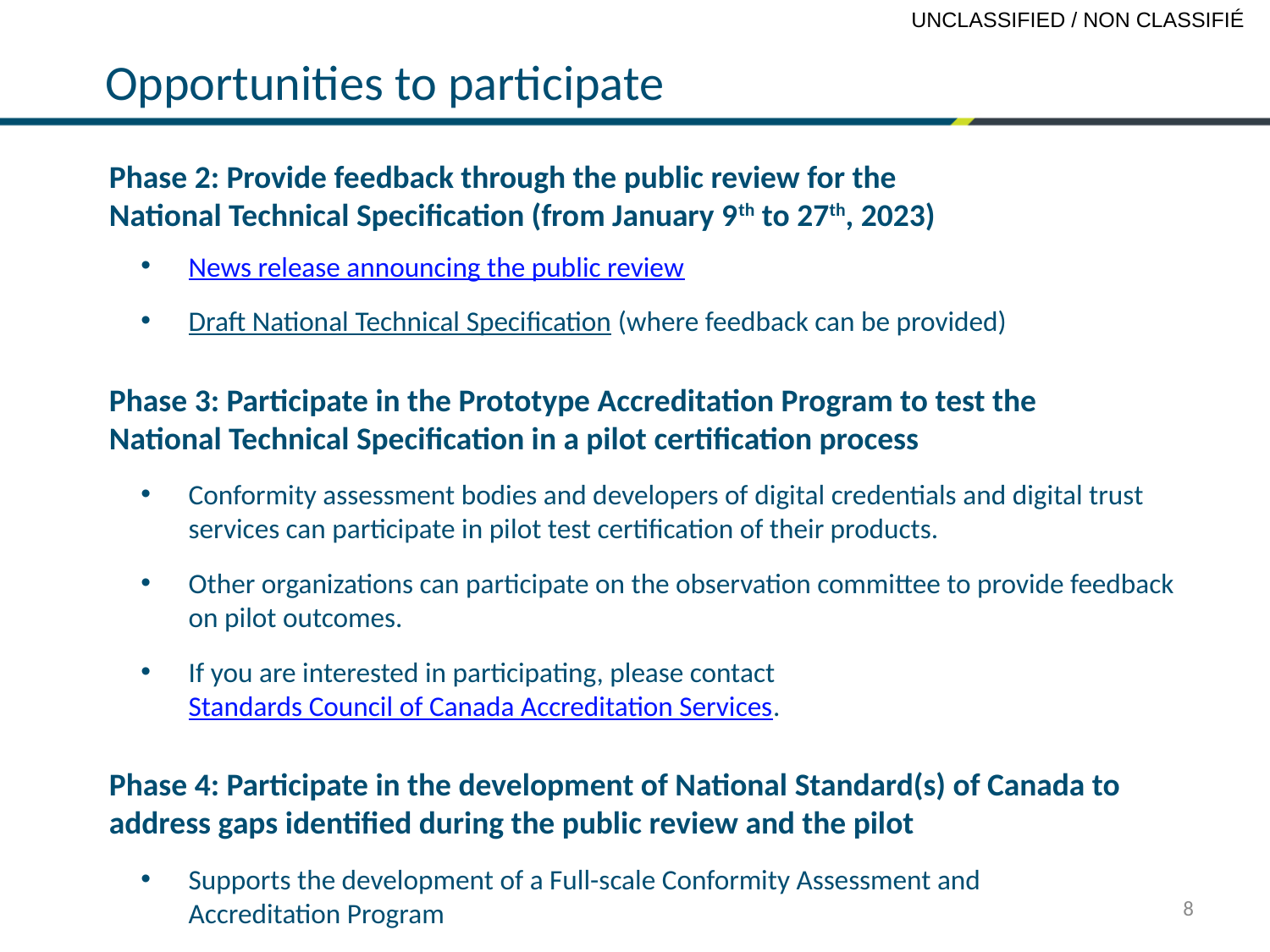

# Opportunities to participate
Phase 2: Provide feedback through the public review for the
National Technical Specification (from January 9th to 27th, 2023)
News release announcing the public review
Draft National Technical Specification (where feedback can be provided)
Phase 3: Participate in the Prototype Accreditation Program to test the
National Technical Specification in a pilot certification process
Conformity assessment bodies and developers of digital credentials and digital trust services can participate in pilot test certification of their products.
Other organizations can participate on the observation committee to provide feedback on pilot outcomes.
If you are interested in participating, please contact Standards Council of Canada Accreditation Services.
Phase 4: Participate in the development of National Standard(s) of Canada to address gaps identified during the public review and the pilot
Supports the development of a Full-scale Conformity Assessment and
Accreditation Program
8